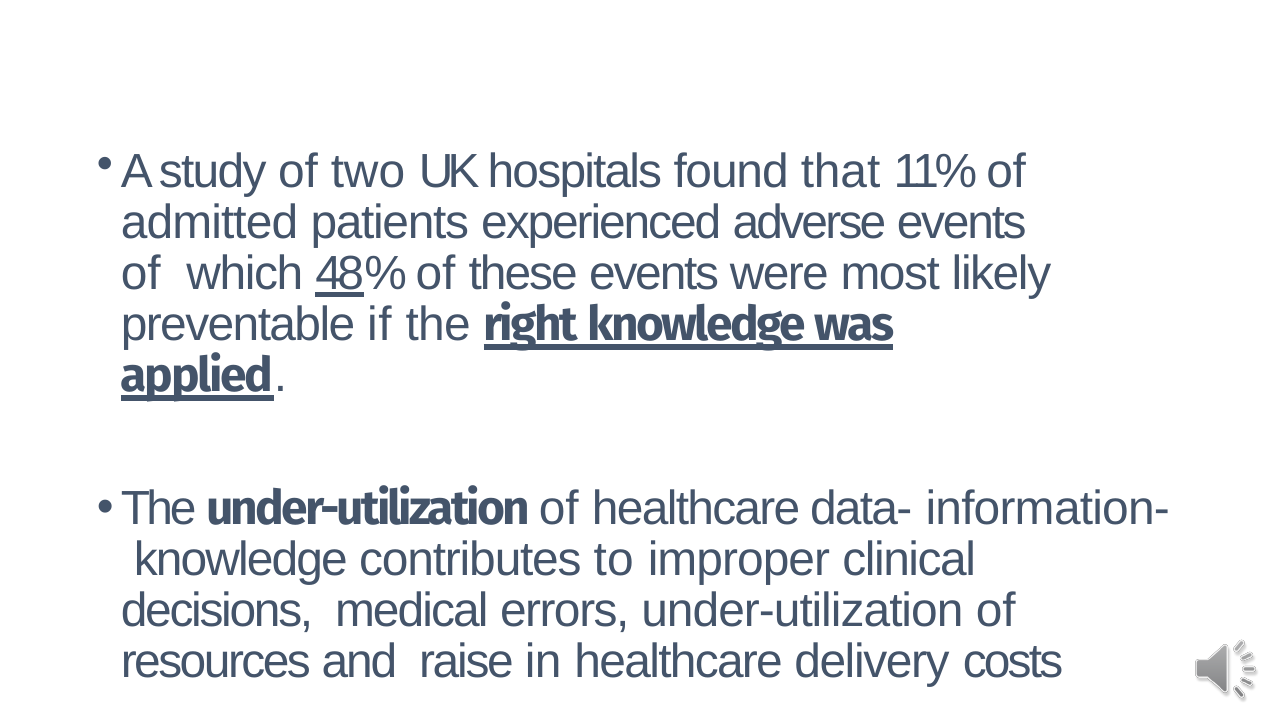

A study of two UK hospitals found that 11% of  admitted patients experienced adverse events of  which 48% of these events were most likely  preventable if the right knowledge was applied.

The under-utilization of healthcare data- information-  knowledge contributes to improper clinical decisions,  medical errors, under-utilization of resources and  raise in healthcare delivery costs